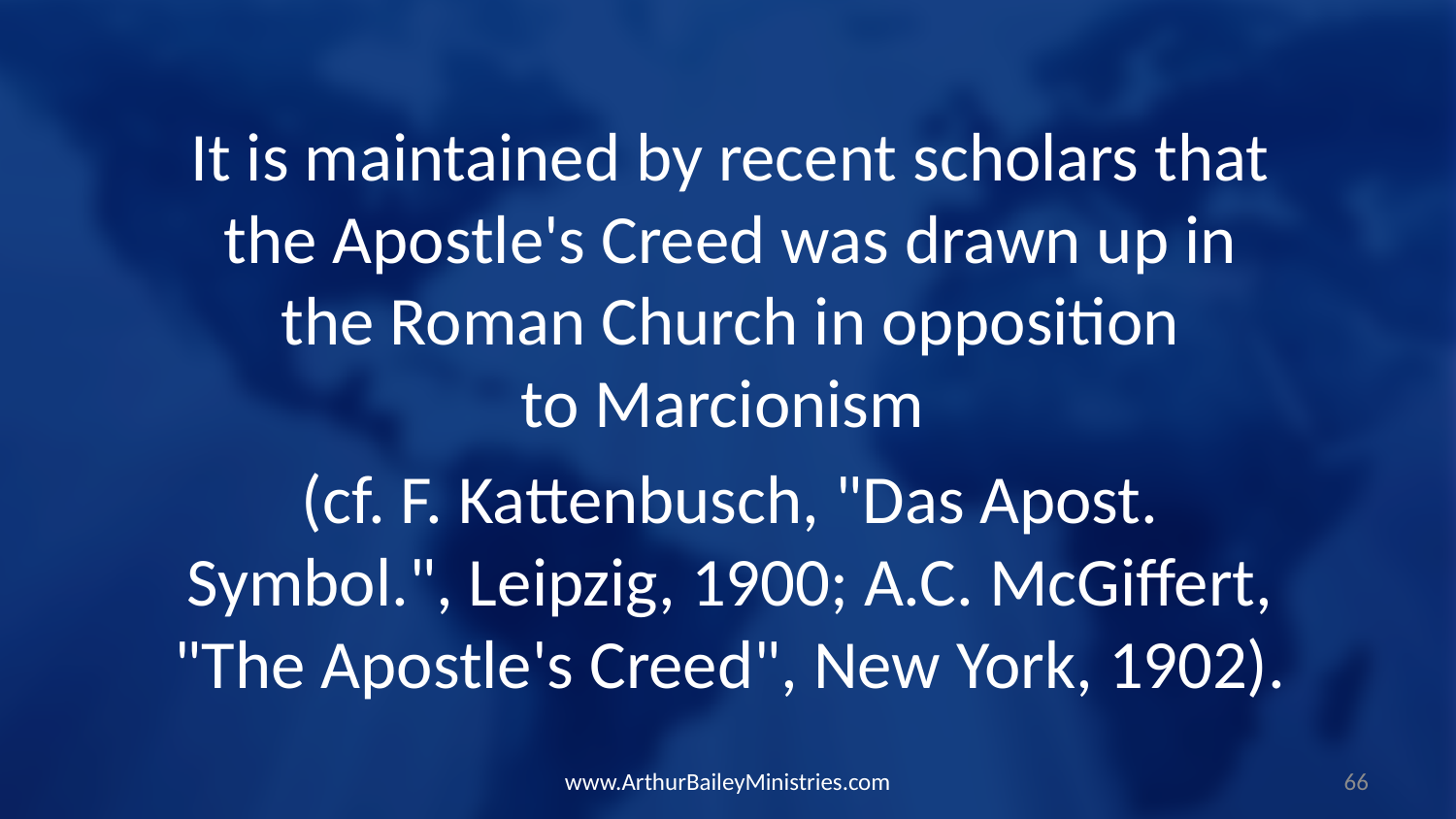

It is maintained by recent scholars that the Apostle's Creed was drawn up in the Roman Church in opposition to Marcionism
(cf. F. Kattenbusch, "Das Apost. Symbol.", Leipzig, 1900; A.C. McGiffert, "The Apostle's Creed", New York, 1902).

www.ArthurBaileyMinistries.com
66